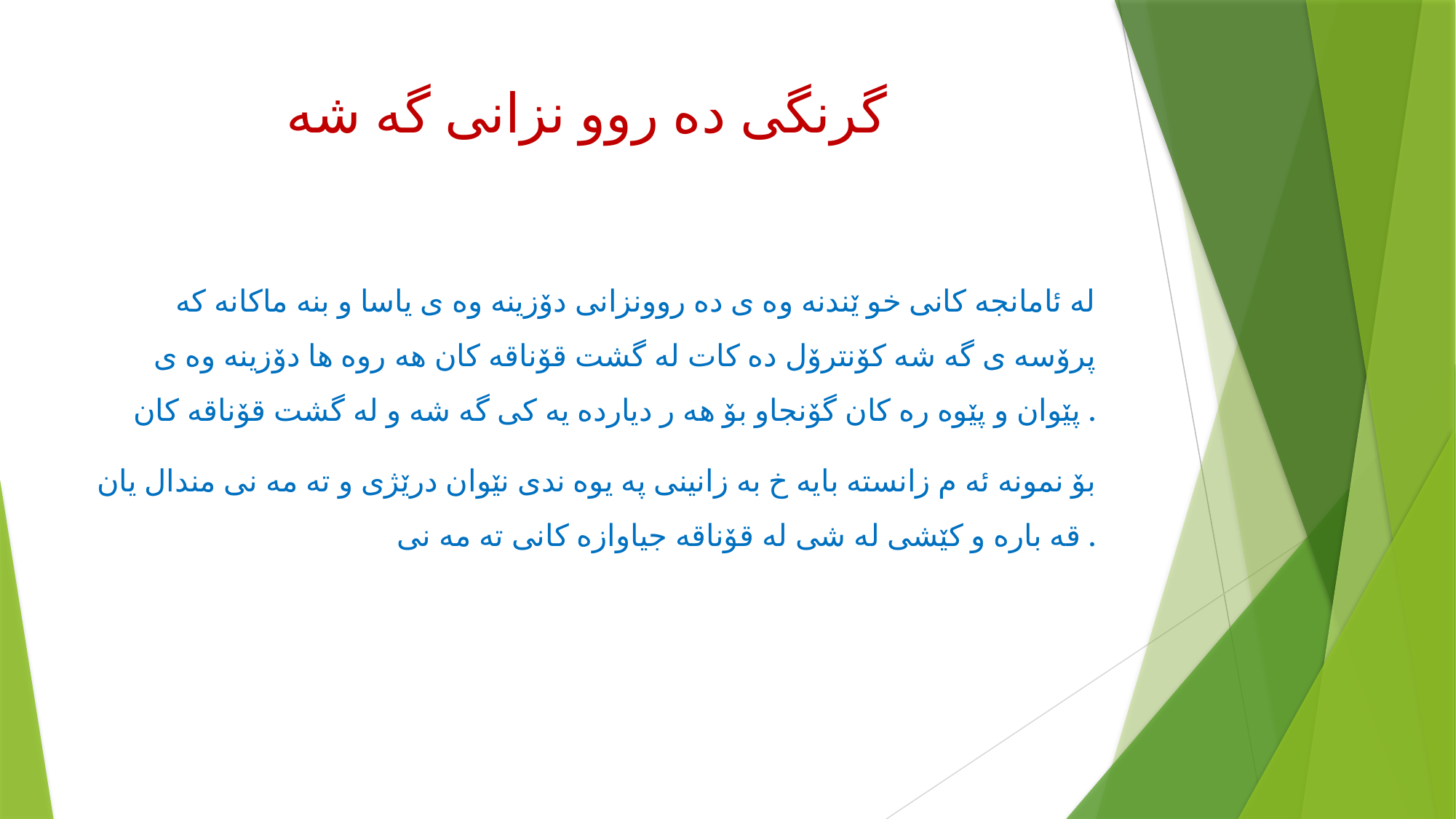

# گرنگی ده روو نزانی گه شه
له ئامانجه کانی خو ێندنه وه ی ده روونزانی دۆزینه وه ی یاسا و بنه ماکانه که پرۆسه ی گه شه کۆنترۆل ده کات له گشت قۆنا‌قه کان هه روه ها دۆزینه وه ی پێوان و پێوه ره کان گۆنجاو بۆ هه ر دیارده یه کی گه شه و له گشت قۆناقه کان .
بۆ نمونه ئه م زانسته بایه خ به زانینی په یوه ندی نێوان درێژی و ته مه نی مندال یان قه باره و کێشی له شی له قۆناقه جیاوازه کانی ته مه نی .